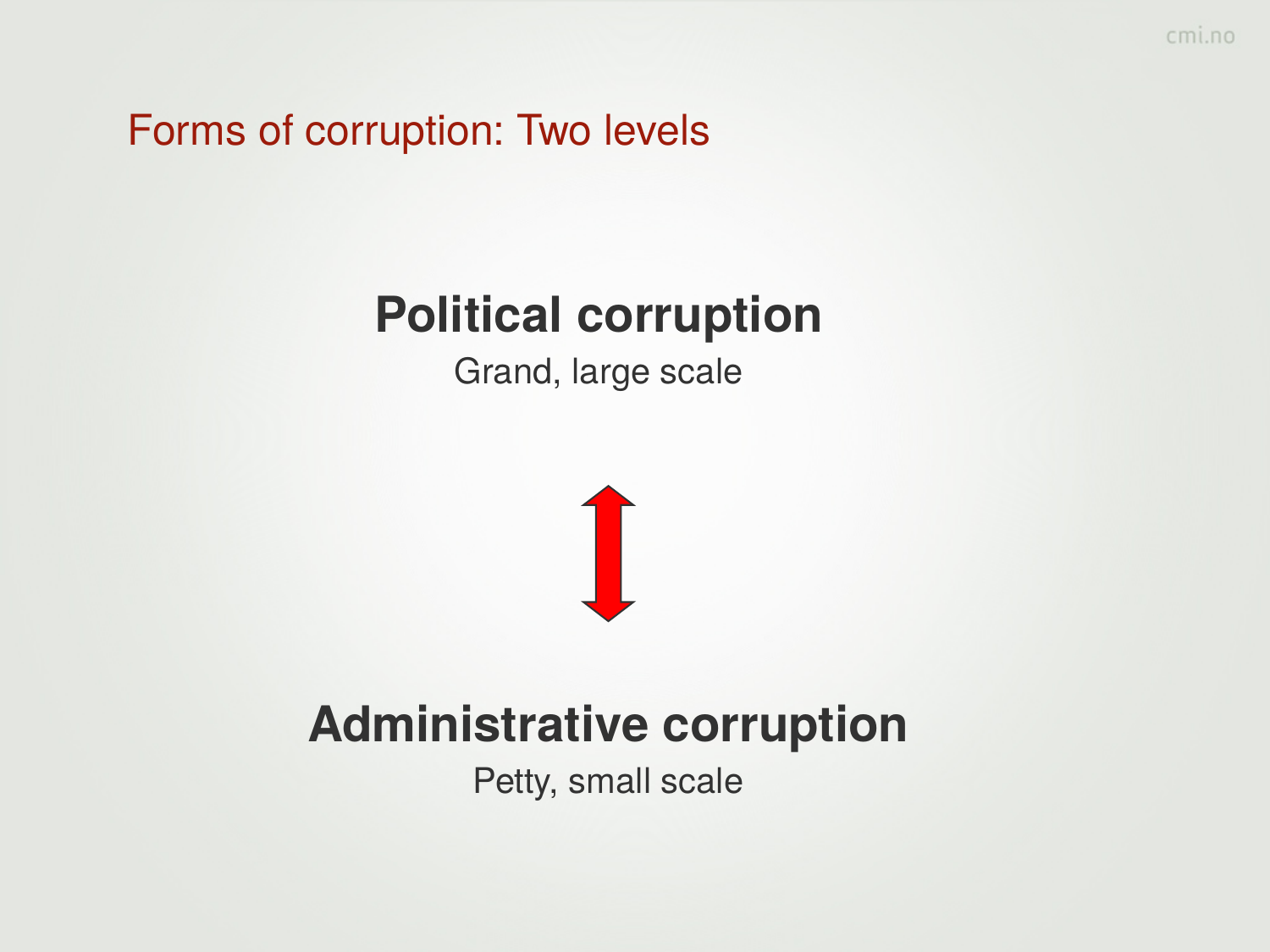

# Forms of corruption: Two levels
Political corruption
Grand, large scale

Administrative corruption
Petty, small scale